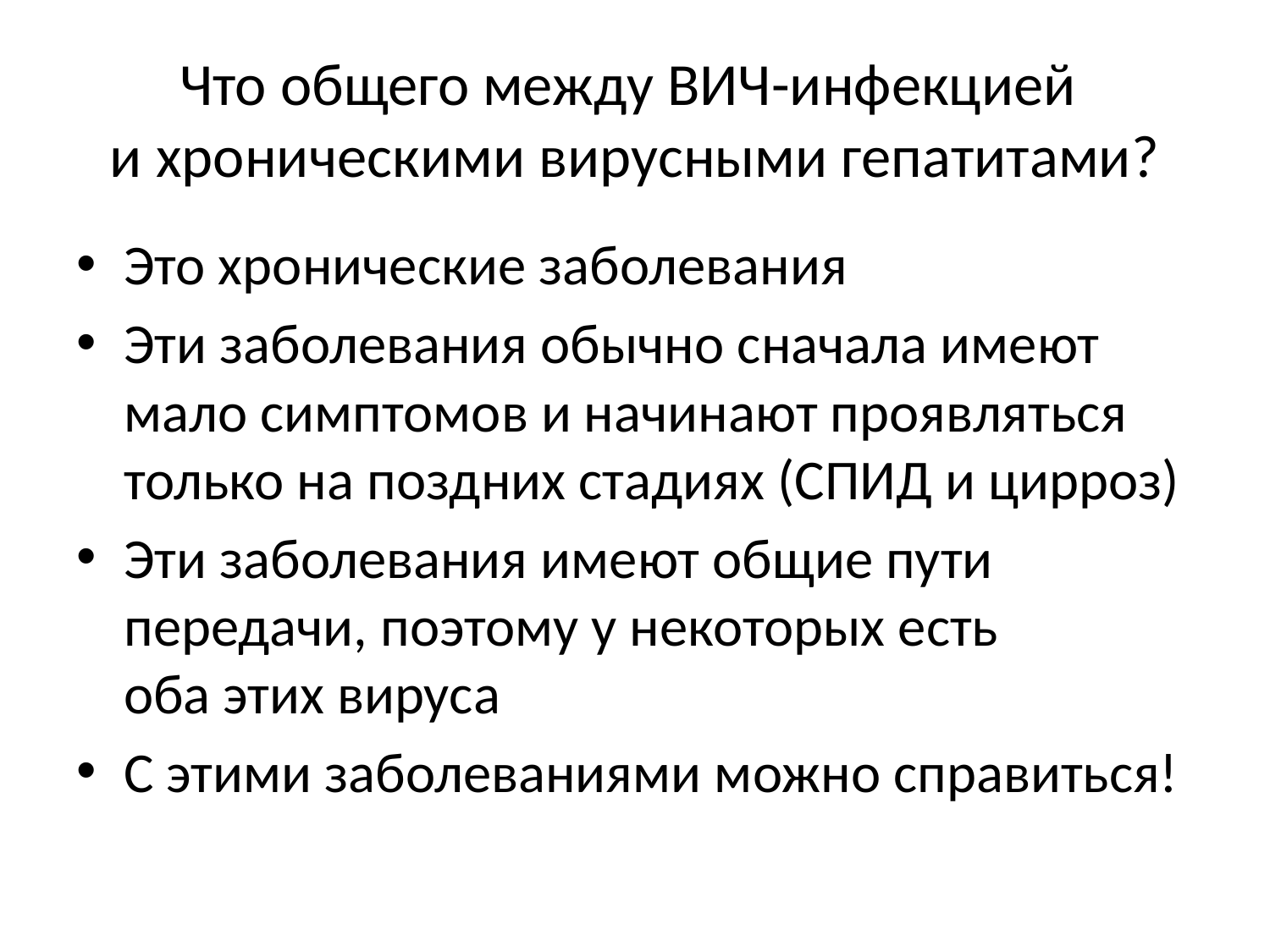

# Что общего между ВИЧ-инфекцией и хроническими вирусными гепатитами?
Это хронические заболевания
Эти заболевания обычно сначала имеют мало симптомов и начинают проявляться только на поздних стадиях (СПИД и цирроз)
Эти заболевания имеют общие пути передачи, поэтому у некоторых есть
оба этих вируса
С этими заболеваниями можно справиться!